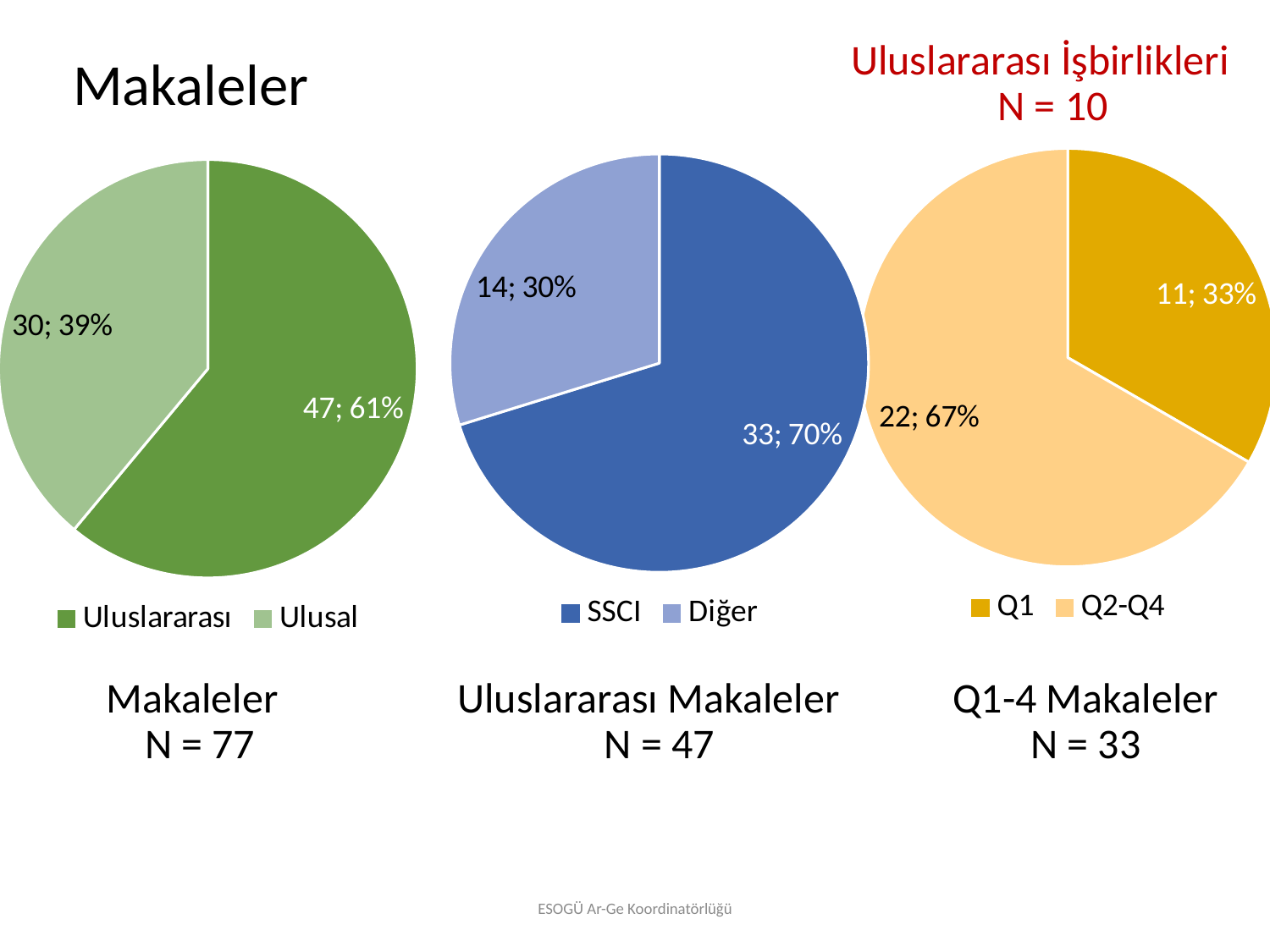

# Makaleler
Uluslararası İşbirlikleri
N = 10

### Chart

| Category |  |
|---|---|
| Q1 | 11.0 |
| Q2-Q4 | 22.0 |

### Chart

| Category |  |
|---|---|
| SSCI | 33.0 |
| Diğer | 14.0 |

### Chart

| Category |  |
|---|---|
| Uluslararası | 47.0 |
| Ulusal | 30.0 |
Uluslararası Makaleler
N = 47
Q1-4 Makaleler
N = 33
Makaleler
N = 77
ESOGÜ Ar-Ge Koordinatörlüğü